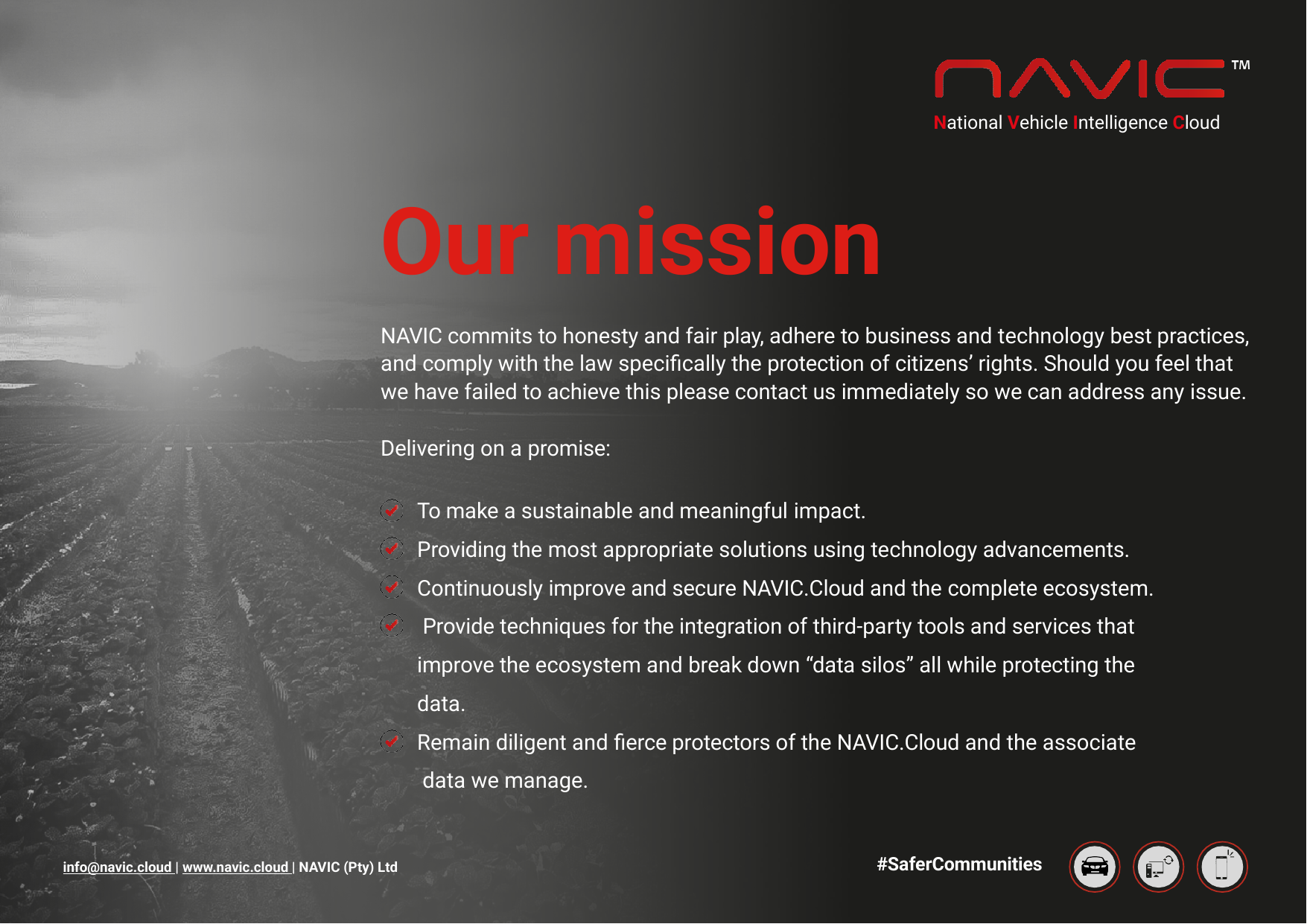

National Vehicle Intelligence Cloud
# Our mission
NAVIC commits to honesty and fair play, adhere to business and technology best practices,  and comply with the law specifically the protection of citizens’ rights. Should you feel that  we have failed to achieve this please contact us immediately so we can address any issue.

Delivering on a promise:

To make a sustainable and meaningful impact.
Providing the most appropriate solutions using technology advancements.  Continuously improve and secure NAVIC.Cloud and the complete ecosystem.  Provide techniques for the integration of third-party tools and services that  improve the ecosystem and break down “data silos” all while protecting the  data.
Remain diligent and fierce protectors of the NAVIC.Cloud and the associate  data we manage.

#SaferCommunities

info@navic.cloud | www.navic.cloud | NAVIC (Pty) Ltd